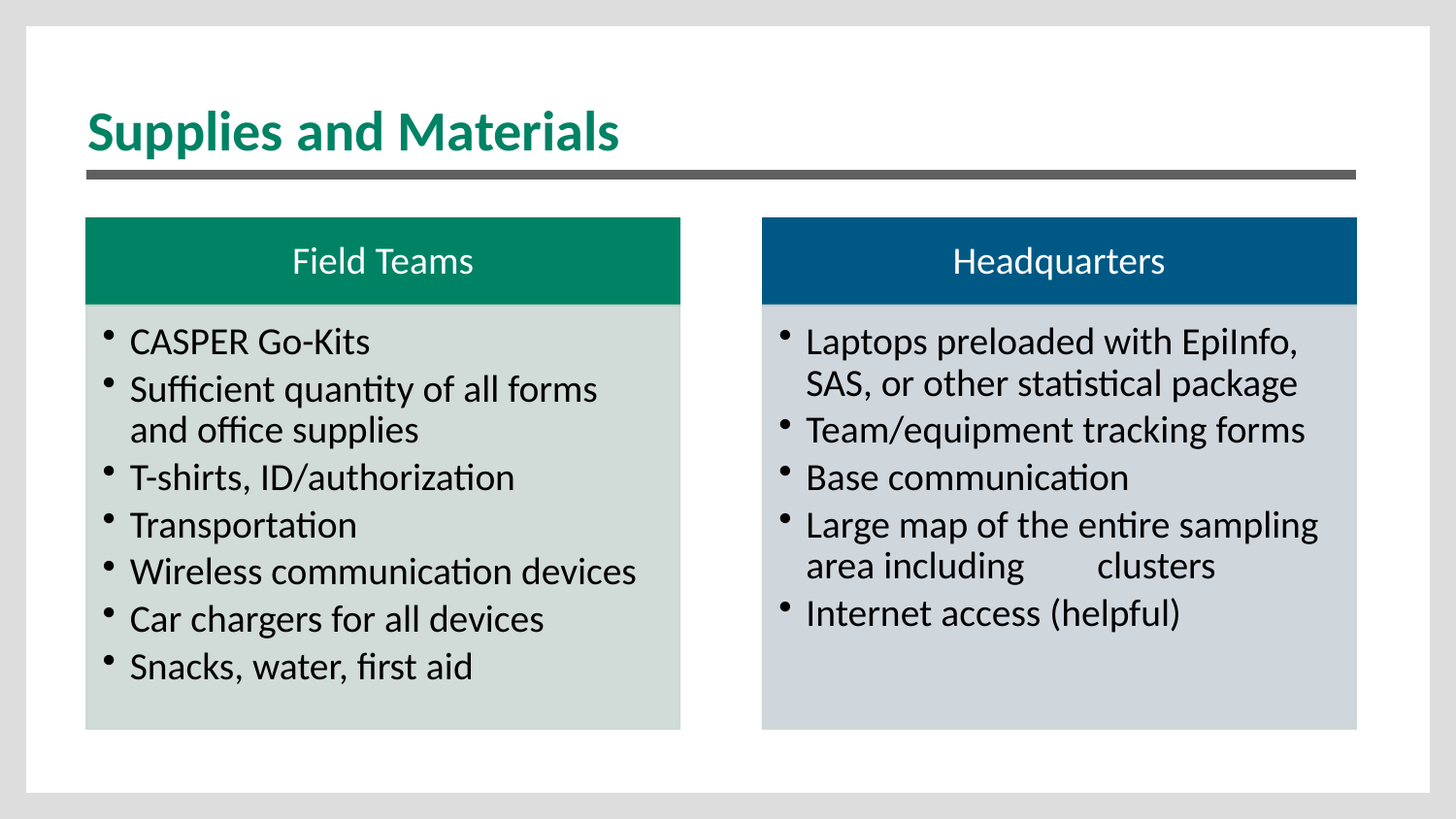

# Supplies and Materials
Field Teams
CASPER Go-Kits
Sufficient quantity of all forms and office supplies
T-shirts, ID/authorization
Transportation
Wireless communication devices
Car chargers for all devices
Snacks, water, first aid
Headquarters
Laptops preloaded with EpiInfo, SAS, or other statistical package
Team/equipment tracking forms
Base communication
Large map of the entire sampling area including 	clusters
Internet access (helpful)